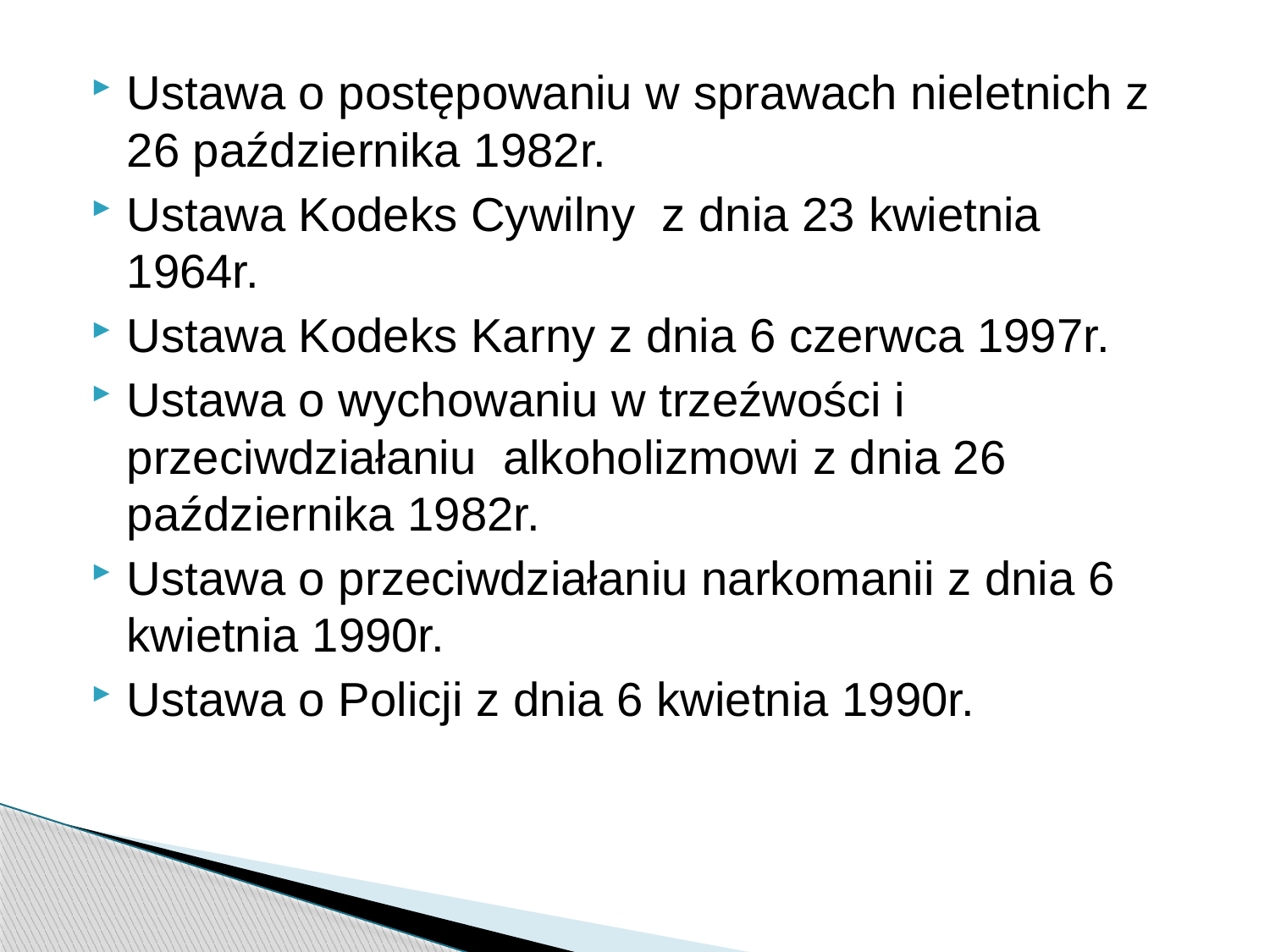

Ustawa o postępowaniu w sprawach nieletnich z 26 października 1982r.
Ustawa Kodeks Cywilny  z dnia 23 kwietnia  1964r.
Ustawa Kodeks Karny z dnia 6 czerwca 1997r.
Ustawa o wychowaniu w trzeźwości i przeciwdziałaniu  alkoholizmowi z dnia 26 października 1982r.
Ustawa o przeciwdziałaniu narkomanii z dnia 6 kwietnia 1990r.
Ustawa o Policji z dnia 6 kwietnia 1990r.